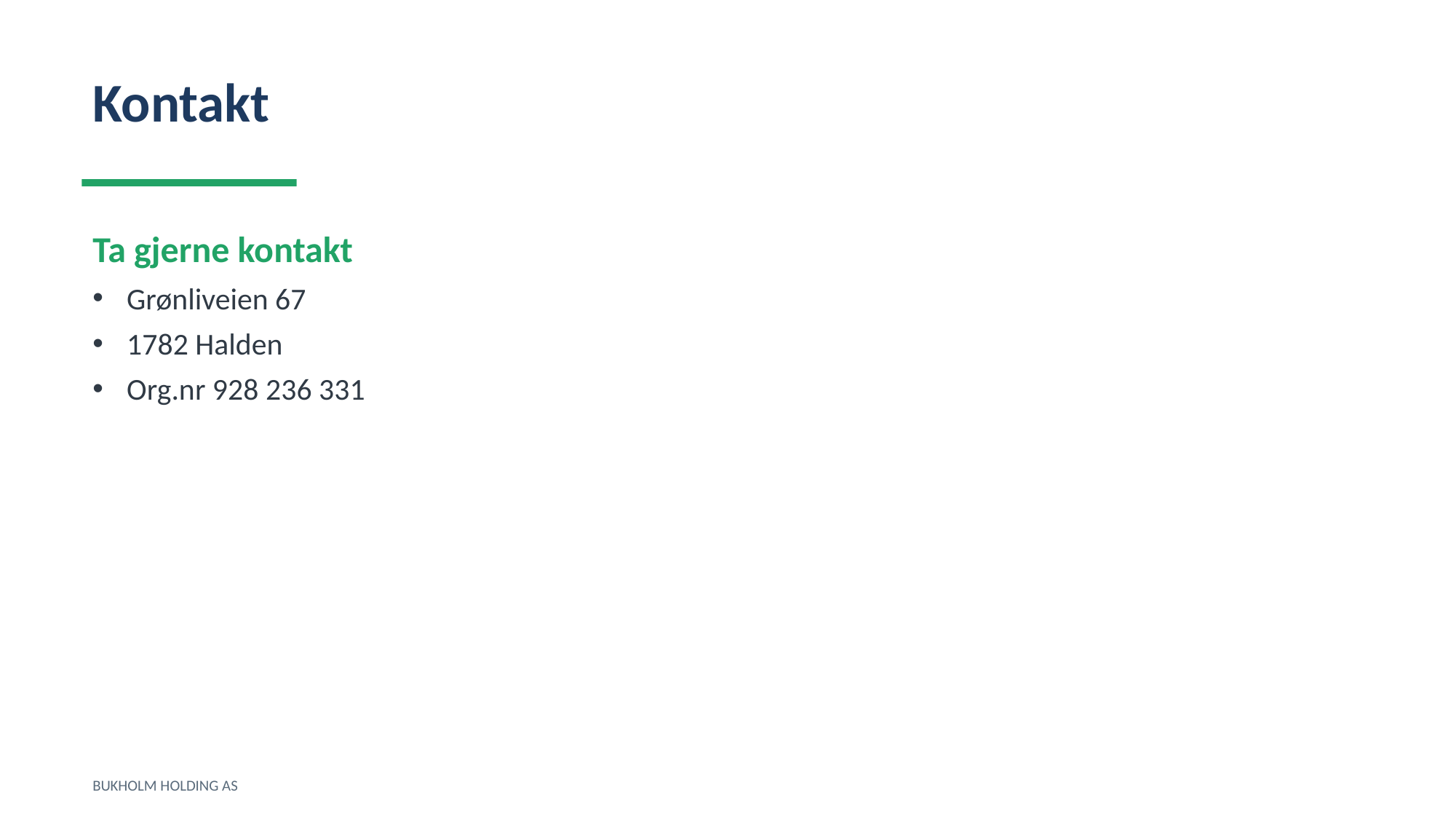

Kontakt

Ta gjerne kontakt
Grønliveien 67
1782 Halden
Org.nr 928 236 331
BUKHOLM HOLDING AS